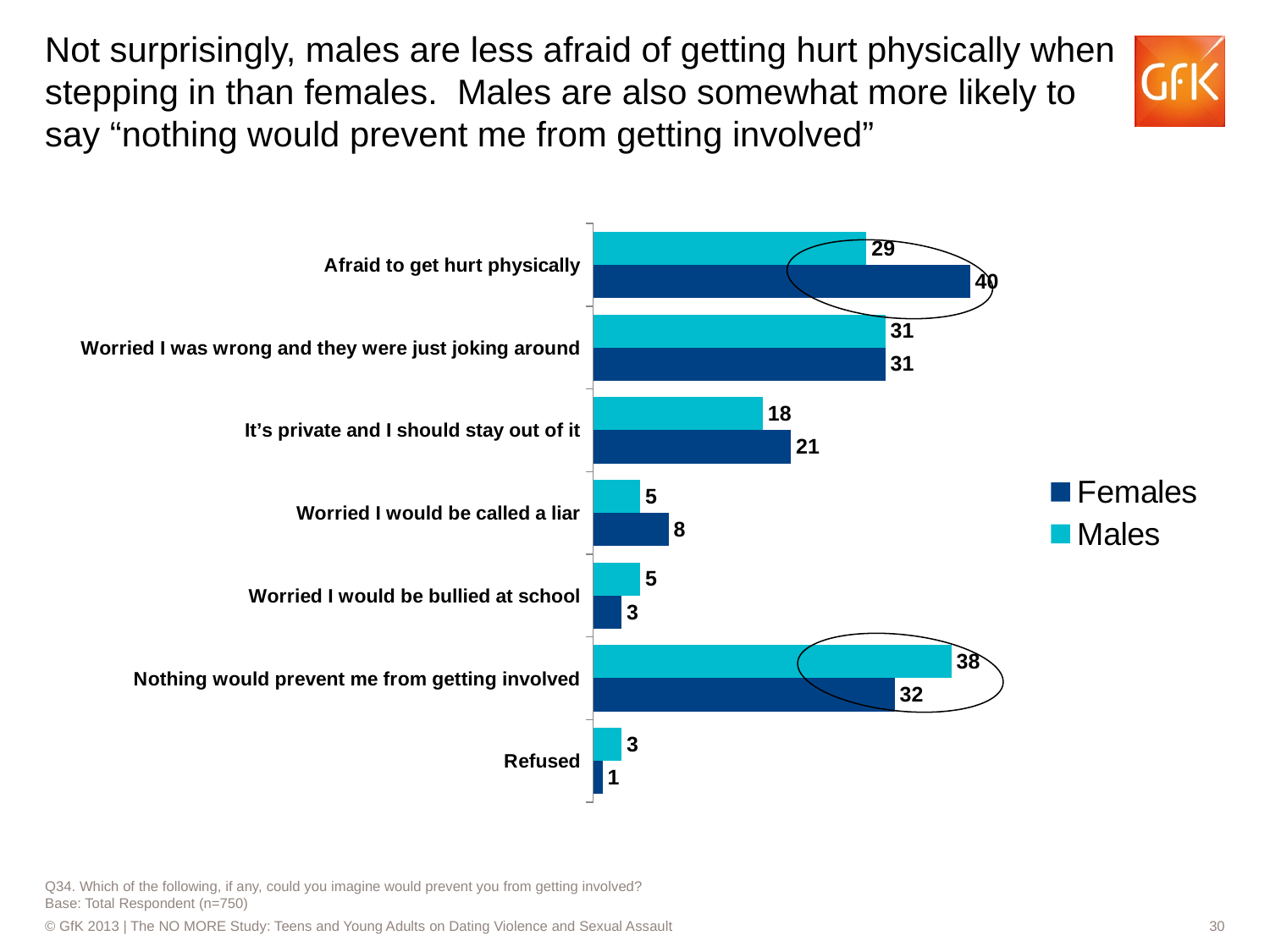

# Not surprisingly, males are less afraid of getting hurt physically when stepping in than females.  Males are also somewhat more likely to say “nothing would prevent me from getting involved”

### Chart

| Category | Males | Females |
|---|---|---|
| Afraid to get hurt physically | 29.0 | 40.0 |
| Worried I was wrong and they were just joking around | 31.0 | 31.0 |
| It’s private and I should stay out of it | 18.0 | 21.0 |
| Worried I would be called a liar | 5.0 | 8.0 |
| Worried I would be bullied at school | 5.0 | 3.0 |
| Nothing would prevent me from getting involved | 38.0 | 32.0 |
| Refused | 3.0 | 1.0 |

Q34. Which of the following, if any, could you imagine would prevent you from getting involved?
Base: Total Respondent (n=750)